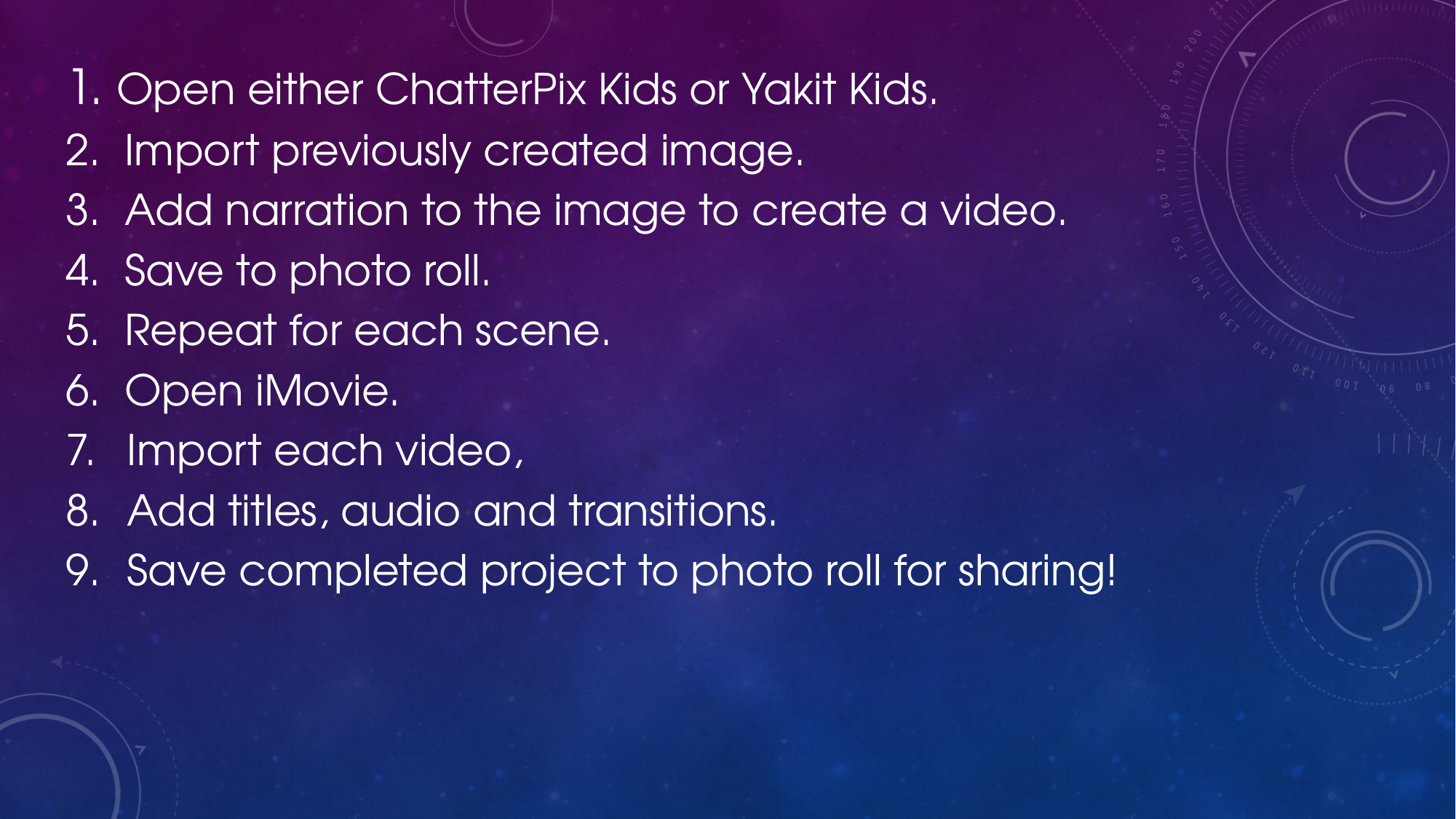

1. Open either ChatterPix Kids or Yakit Kids.
2.  Import previously created image.
3.  Add narration to the image to create a video.
4.  Save to photo roll.
5.  Repeat for each scene.
6.  Open iMovie.
Import each video,
Add titles, audio and transitions.
Save completed project to photo roll for sharing!